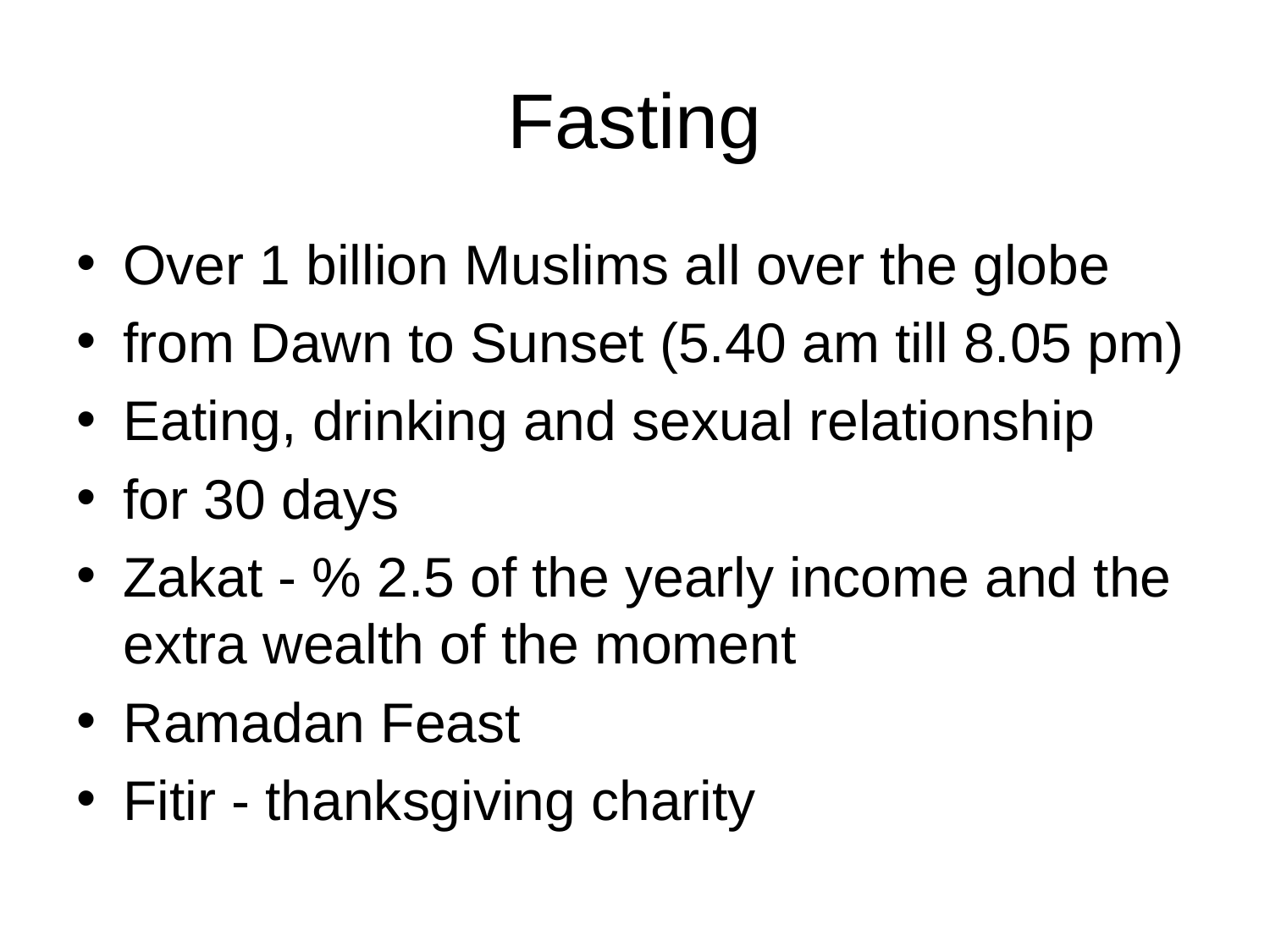

# Fasting
Over 1 billion Muslims all over the globe
from Dawn to Sunset (5.40 am till 8.05 pm)
Eating, drinking and sexual relationship
for 30 days
Zakat - % 2.5 of the yearly income and the extra wealth of the moment
Ramadan Feast
Fitir - thanksgiving charity